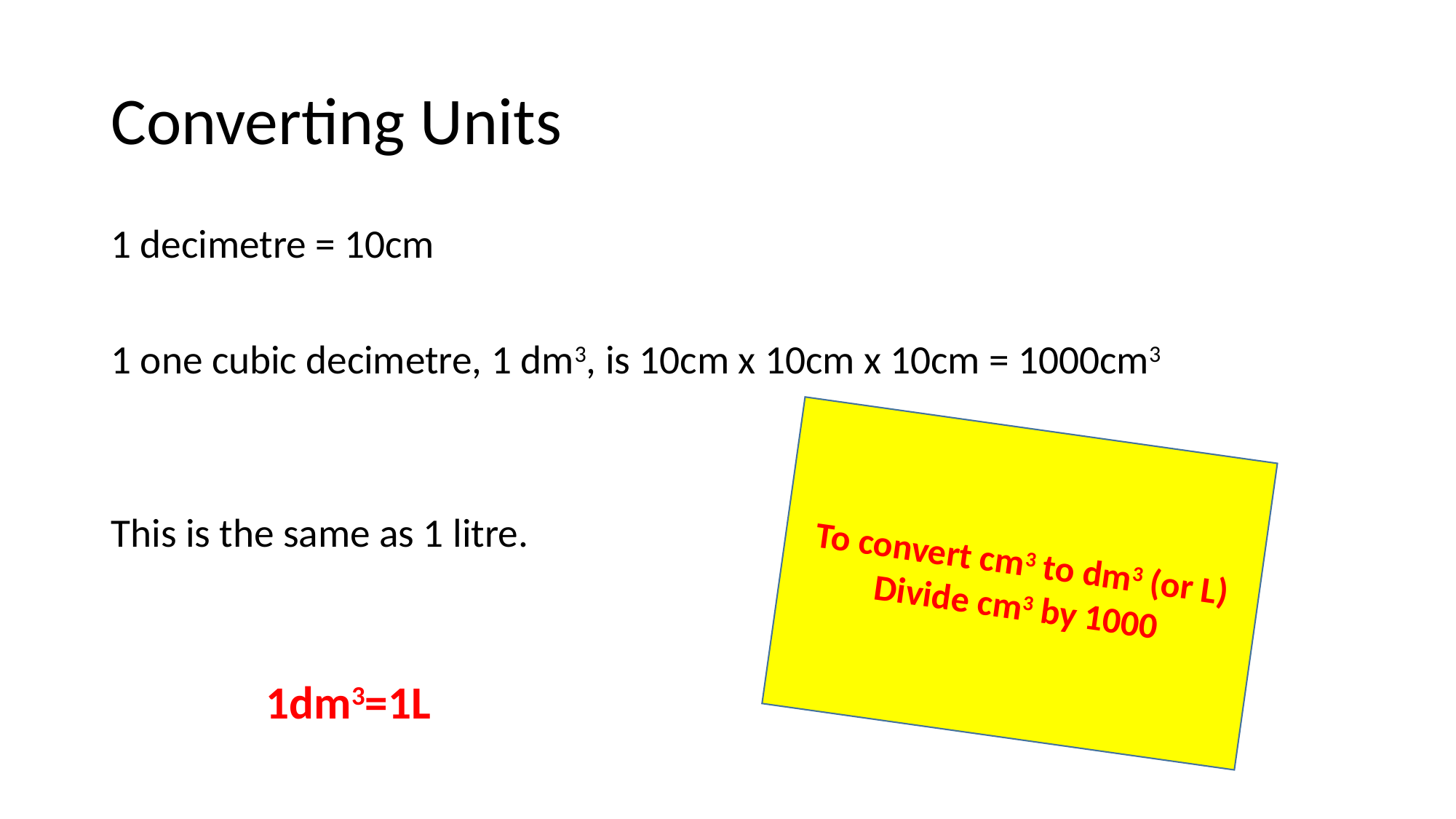

# Converting Units
1 decimetre = 10cm

1 one cubic decimetre, 1 dm3, is 10cm x 10cm x 10cm = 1000cm3

This is the same as 1 litre.

1dm3=1L

To convert cm3 to dm3 (or L)
Divide cm3 by 1000